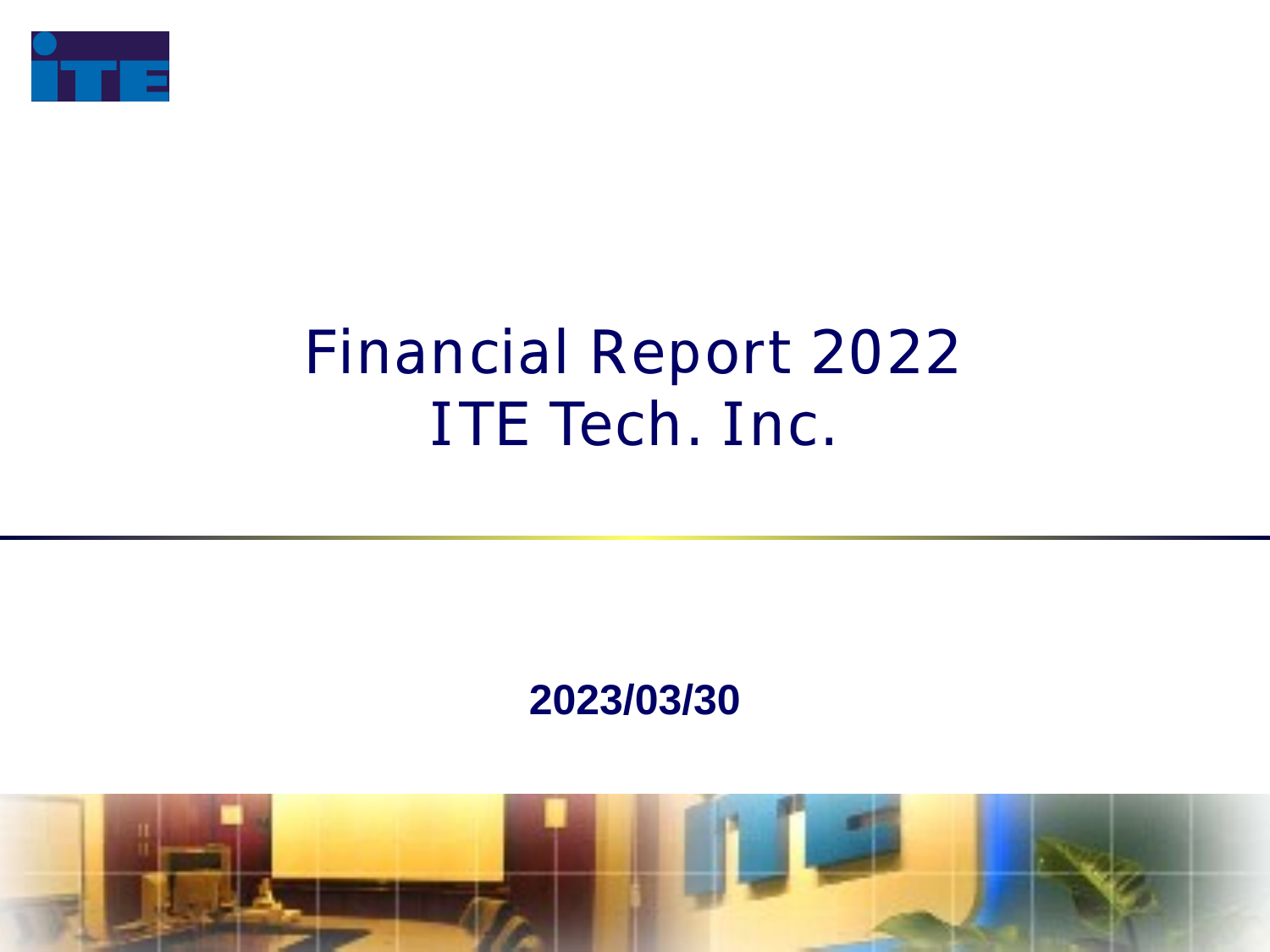

Financial Report 2022
ITE Tech. Inc.
2023/03/30